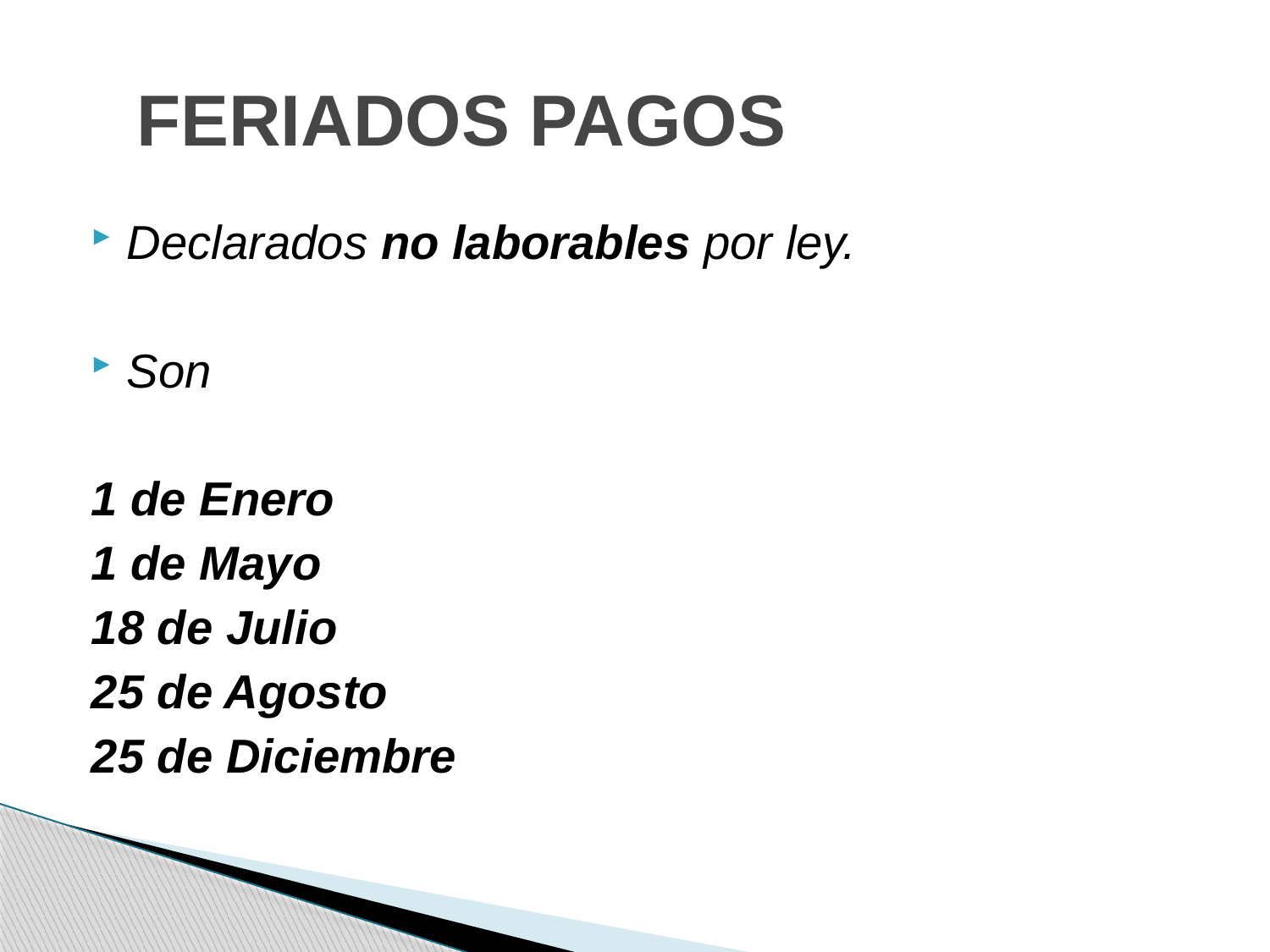

Declarados no laborables por ley.

Son

1 de Enero
1 de Mayo
18 de Julio
25 de Agosto
25 de Diciembre
   FERIADOS PAGOS